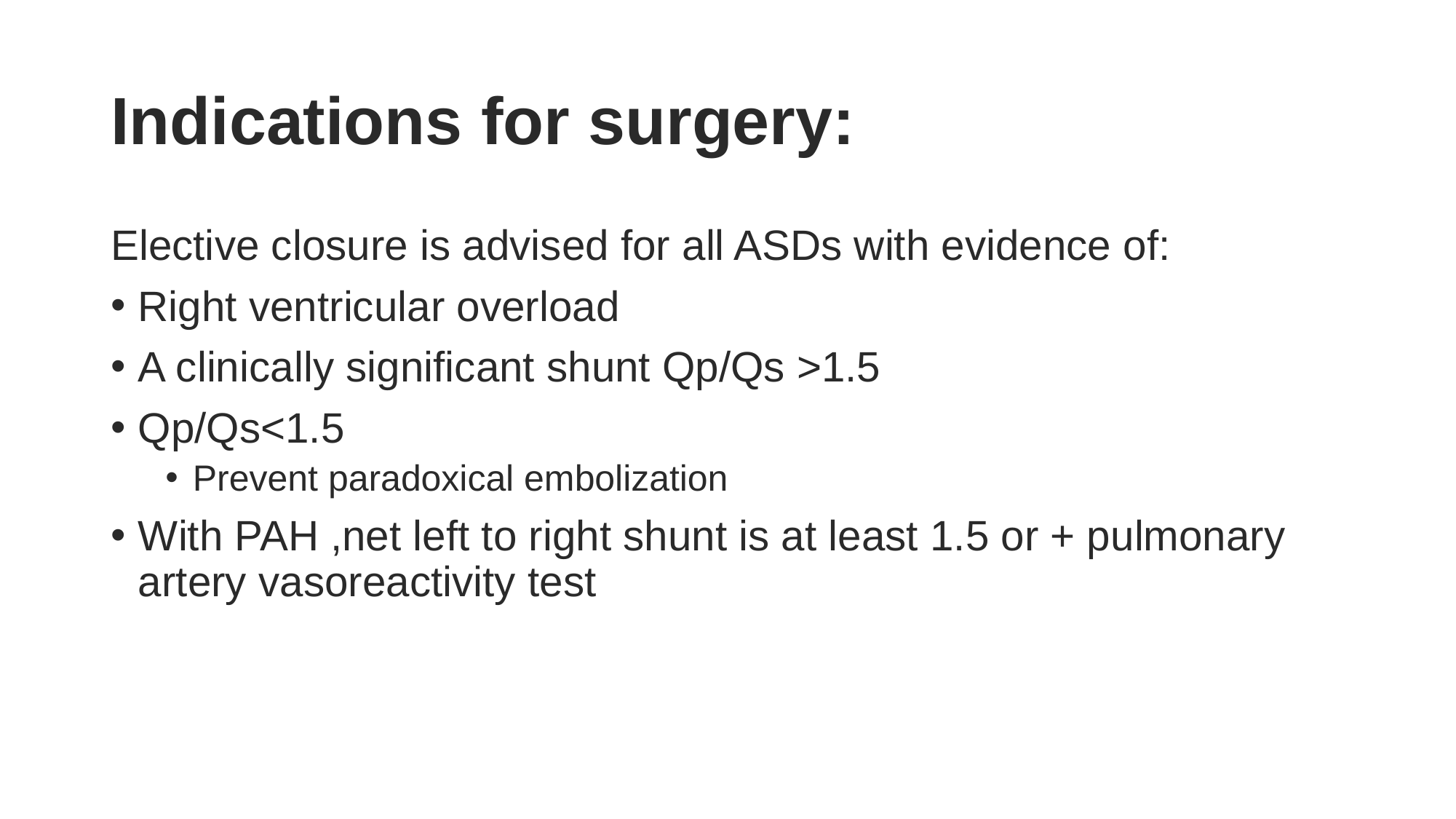

# Indications for surgery:
Elective closure is advised for all ASDs with evidence of:
Right ventricular overload
A clinically significant shunt Qp/Qs >1.5
Qp/Qs<1.5
Prevent paradoxical embolization
With PAH ,net left to right shunt is at least 1.5 or + pulmonary artery vasoreactivity test